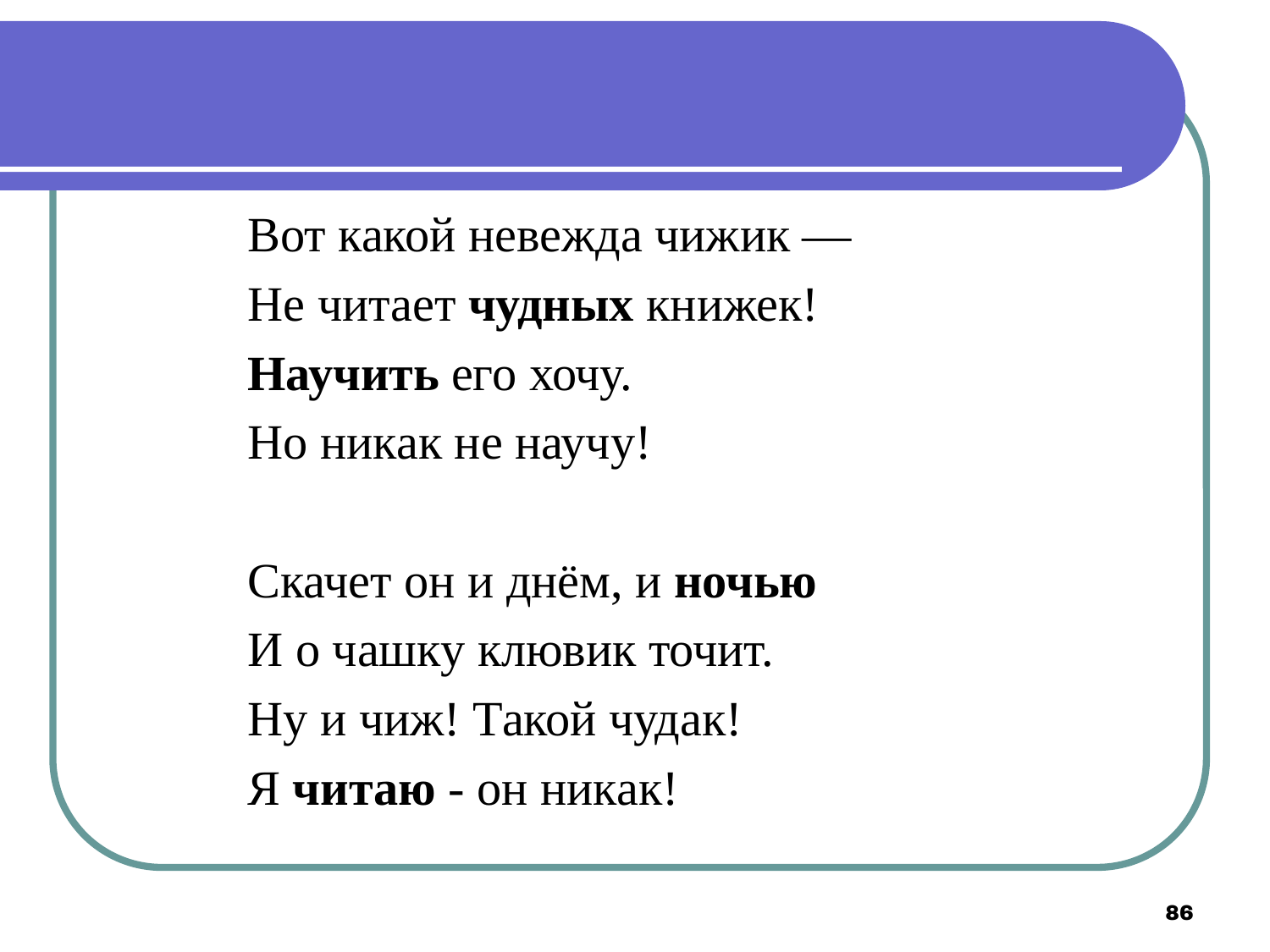

Вот какой невежда чижик —
Не читает чудных книжек!
Научить его хочу.
Но никак не научу!

Скачет он и днём, и ночью
И о чашку клювик точит.
Ну и чиж! Такой чудак!
Я читаю - он никак!
86